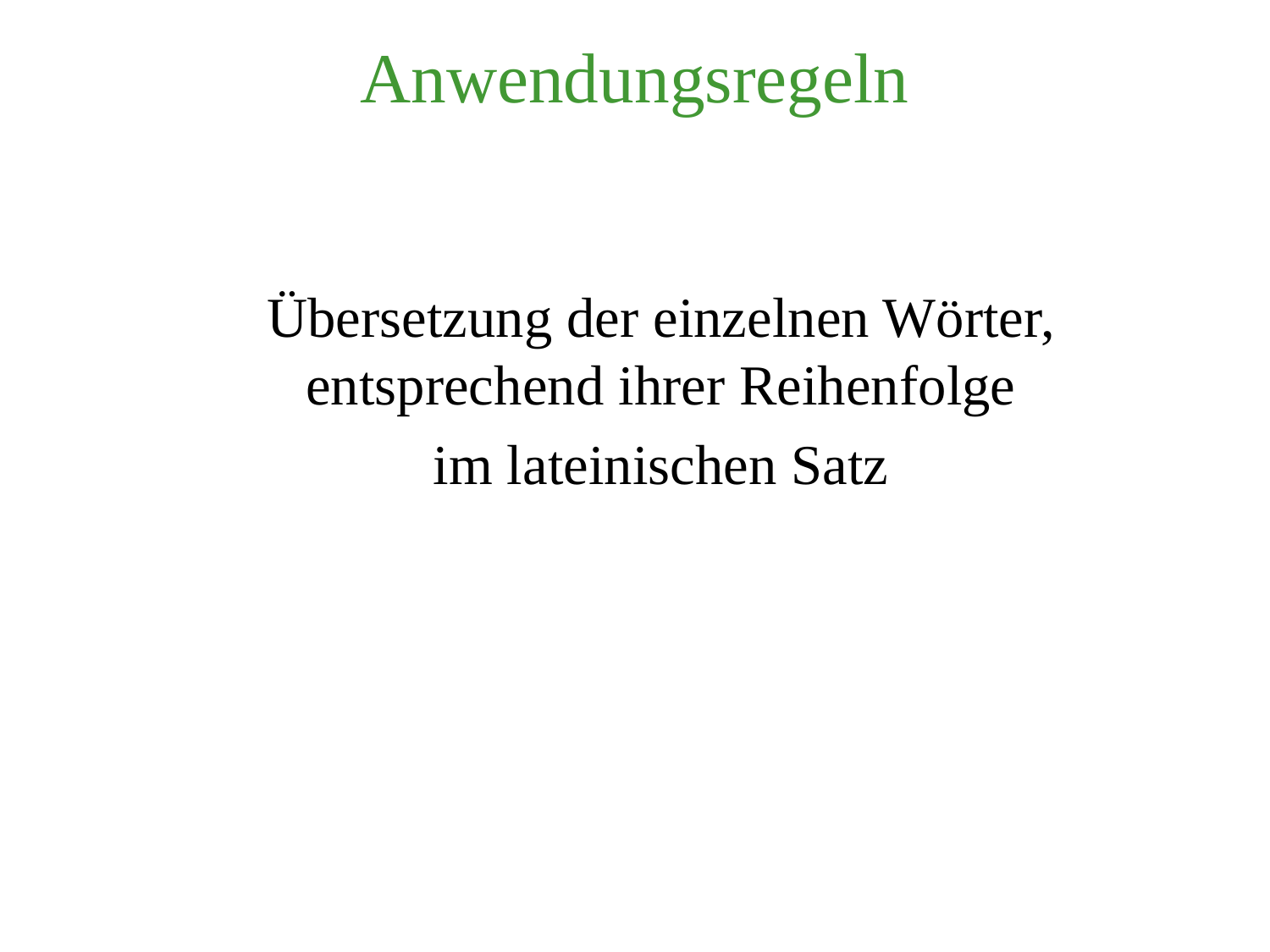

# Anwendungsregeln
Übersetzung der einzelnen Wörter, entsprechend ihrer Reihenfolge
im lateinischen Satz